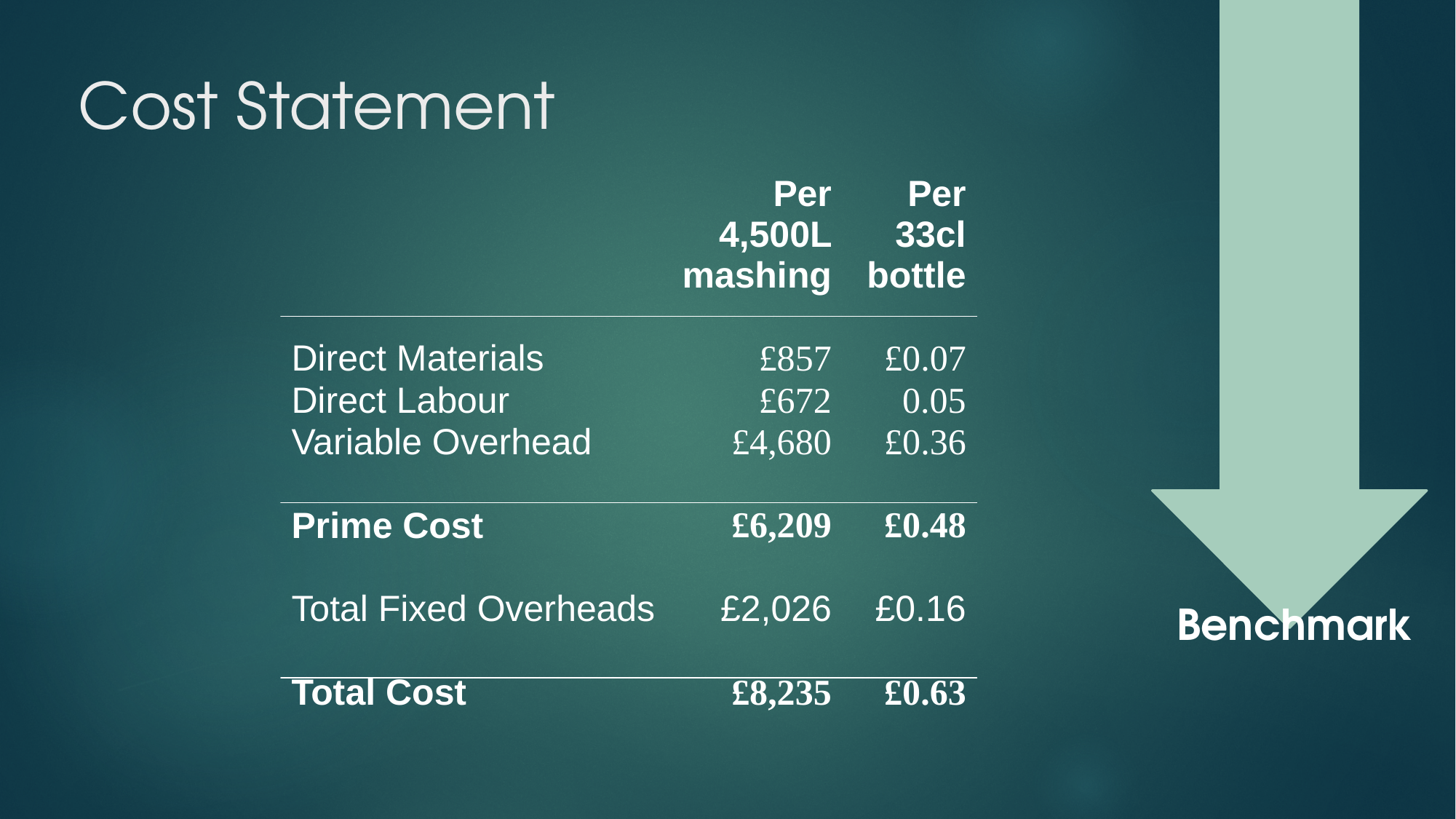

# Cost Statement
|  | Per 4,500L mashing | Per 33cl bottle |
| --- | --- | --- |
|  |  |  |
| Direct Materials | £857 | £0.07 |
| Direct Labour | £672 | 0.05 |
| Variable Overhead | £4,680 | £0.36 |
|  |  |  |
| Prime Cost | £6,209 | £0.48 |
|  |  |  |
| Total Fixed Overheads | £2,026 | £0.16 |
|  |  |  |
| Total Cost | £8,235 | £0.63 |